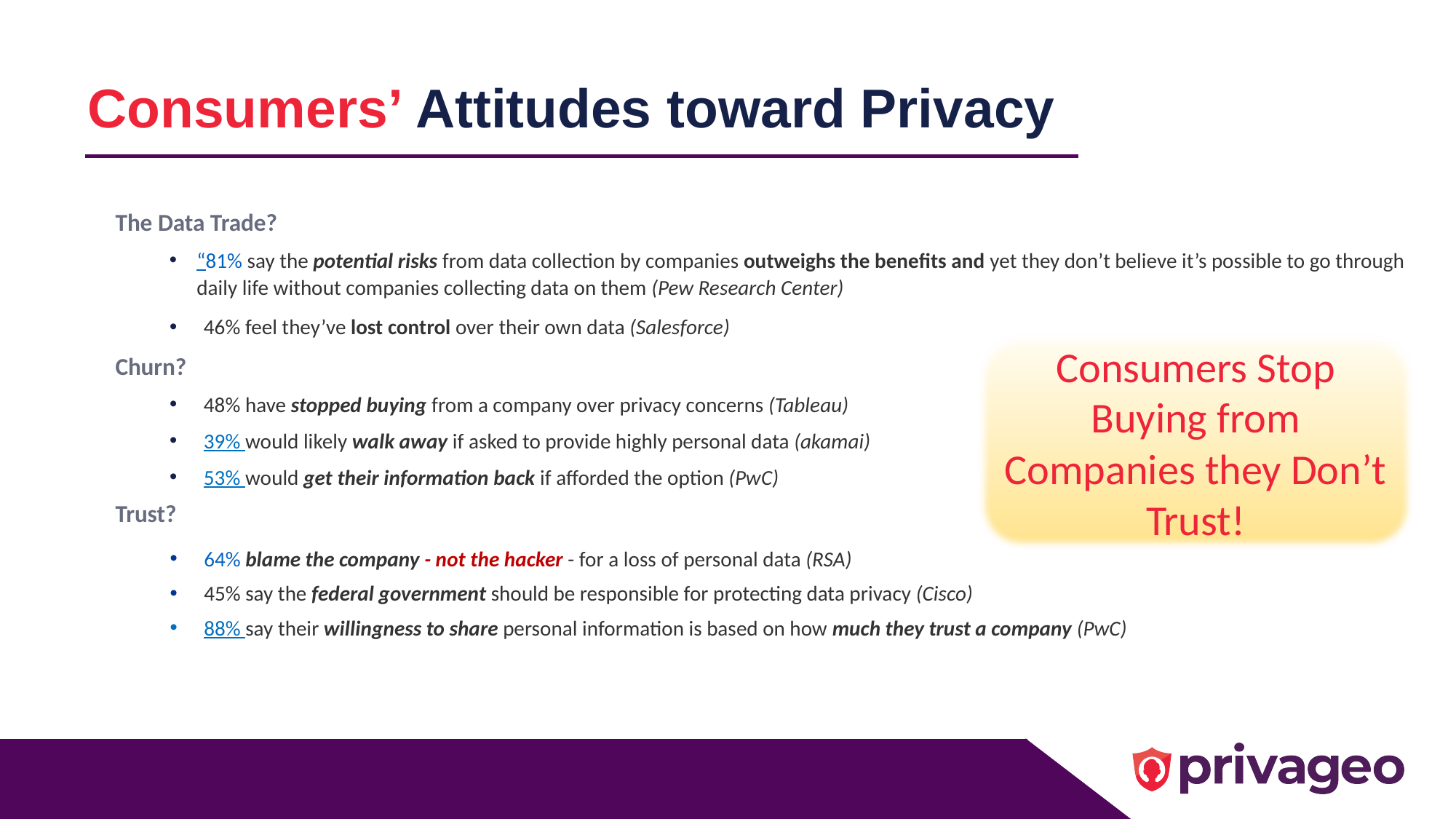

Consumers’ Attitudes toward Privacy

The Data Trade?
“81% say the potential risks from data collection by companies outweighs the benefits and yet they don’t believe it’s possible to go through daily life without companies collecting data on them (Pew Research Center)
46% feel they’ve lost control over their own data (Salesforce)
Churn?
48% have stopped buying from a company over privacy concerns (Tableau)
39% would likely walk away if asked to provide highly personal data (akamai)
53% would get their information back if afforded the option (PwC)
Trust?
64% blame the company - not the hacker - for a loss of personal data (RSA)
45% say the federal government should be responsible for protecting data privacy (Cisco)
88% say their willingness to share personal information is based on how much they trust a company (PwC)
Consumers Stop Buying from Companies they Don’t Trust!